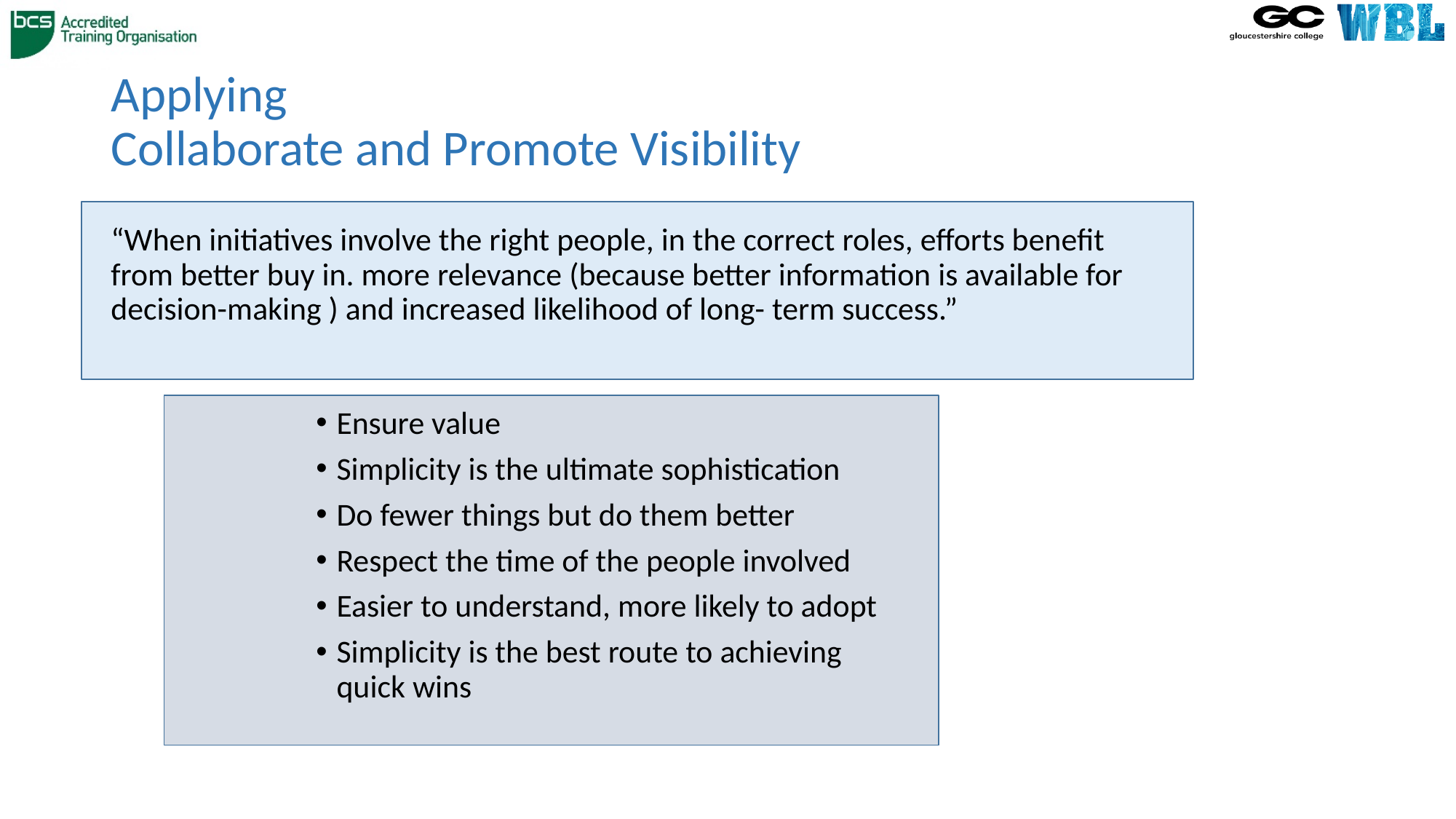

# Applying Collaborate and Promote Visibility

“When initiatives involve the right people, in the correct roles, efforts benefit from better buy in. more relevance (because better information is available for decision-making ) and increased likelihood of long- term success.”

Ensure value
Simplicity is the ultimate sophistication
Do fewer things but do them better
Respect the time of the people involved
Easier to understand, more likely to adopt
Simplicity is the best route to achieving quick wins